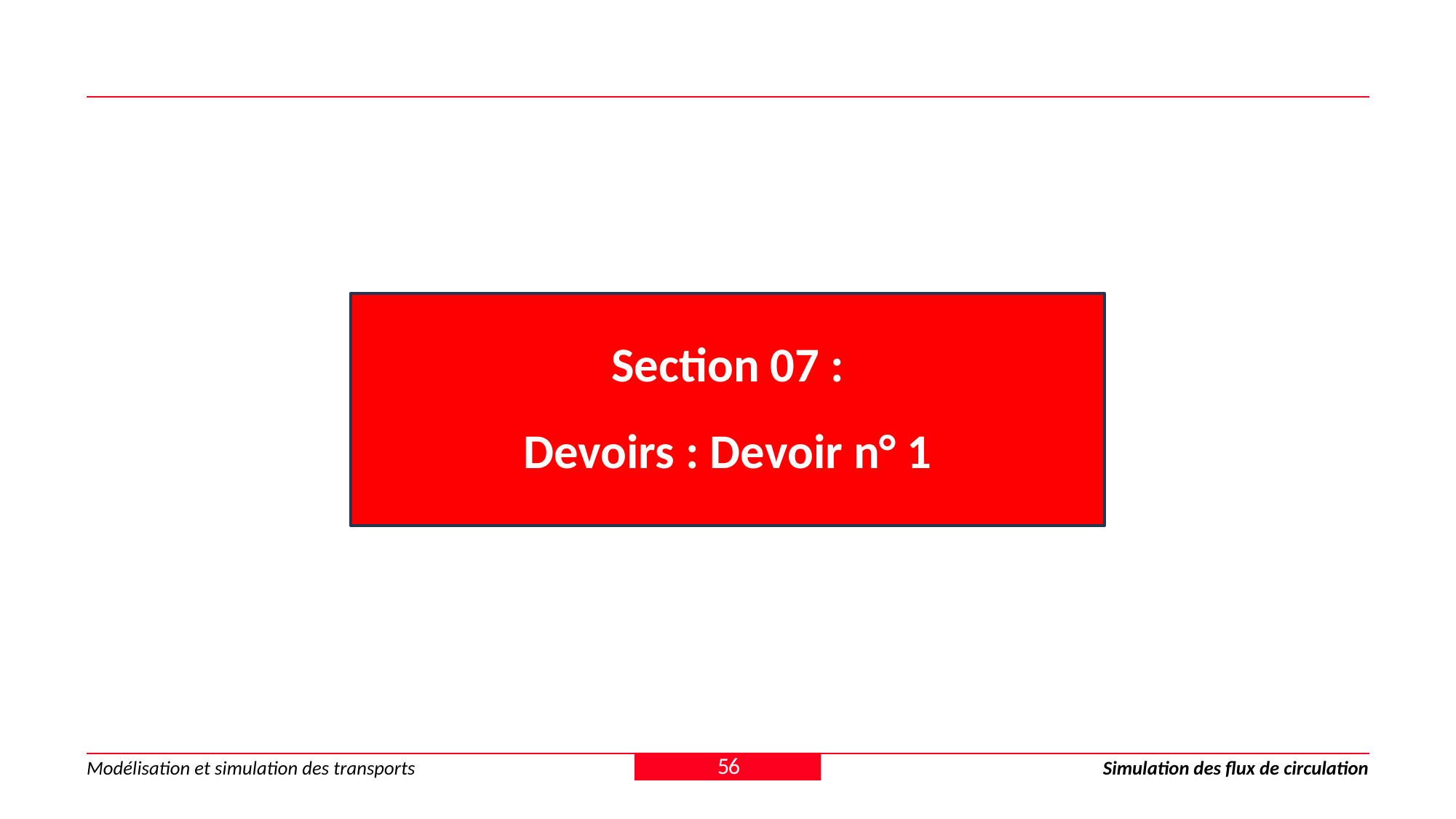

Section 07 :
Devoirs : Devoir n° 1